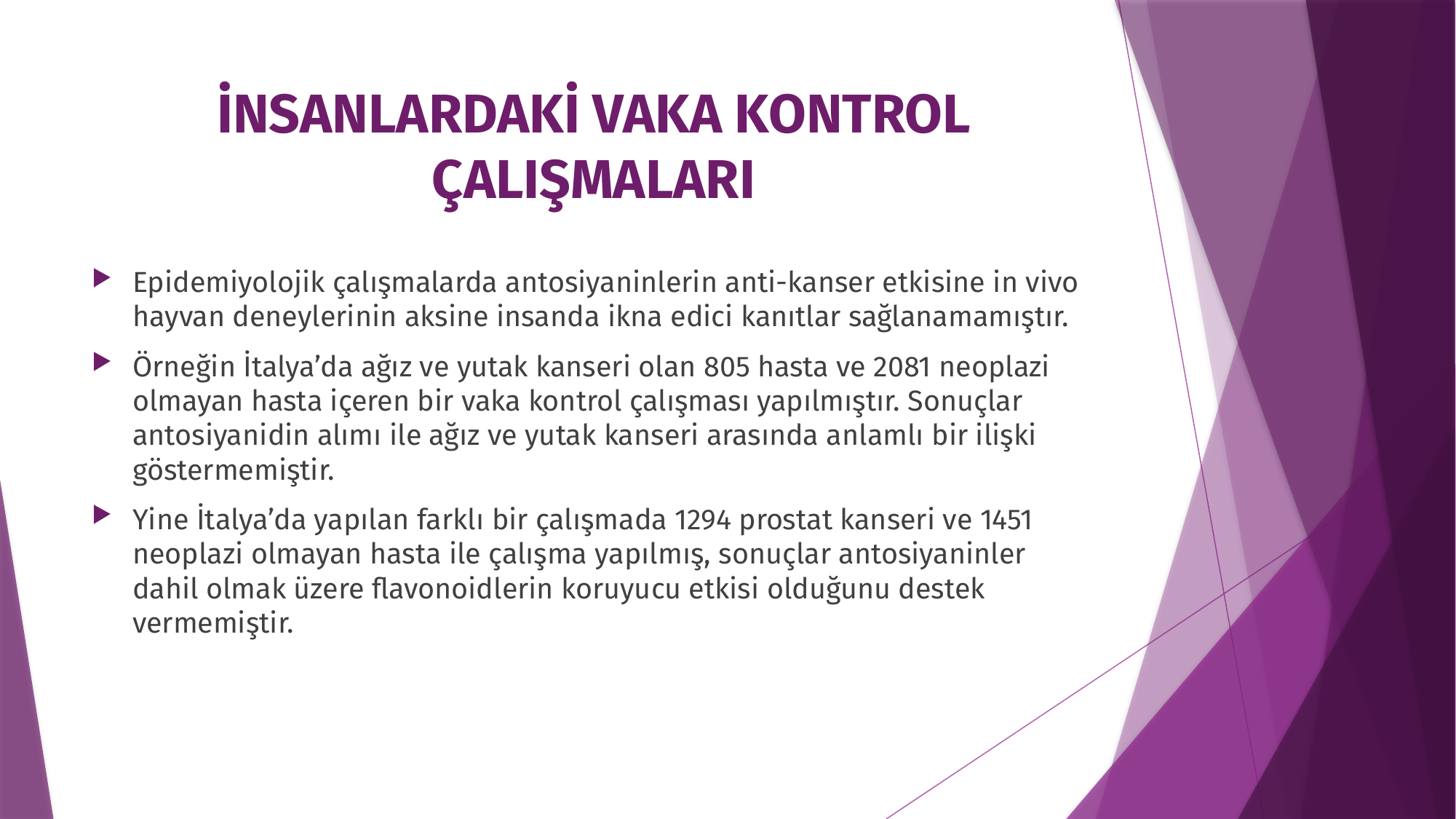

# İNSANLARDAKİ VAKA KONTROL ÇALIŞMALARI
Epidemiyolojik çalışmalarda antosiyaninlerin anti-kanser etkisine in vivo hayvan deneylerinin aksine insanda ikna edici kanıtlar sağlanamamıştır.
Örneğin İtalya’da ağız ve yutak kanseri olan 805 hasta ve 2081 neoplazi olmayan hasta içeren bir vaka kontrol çalışması yapılmıştır. Sonuçlar antosiyanidin alımı ile ağız ve yutak kanseri arasında anlamlı bir ilişki göstermemiştir.
Yine İtalya’da yapılan farklı bir çalışmada 1294 prostat kanseri ve 1451 neoplazi olmayan hasta ile çalışma yapılmış, sonuçlar antosiyaninler dahil olmak üzere flavonoidlerin koruyucu etkisi olduğunu destek vermemiştir.

11